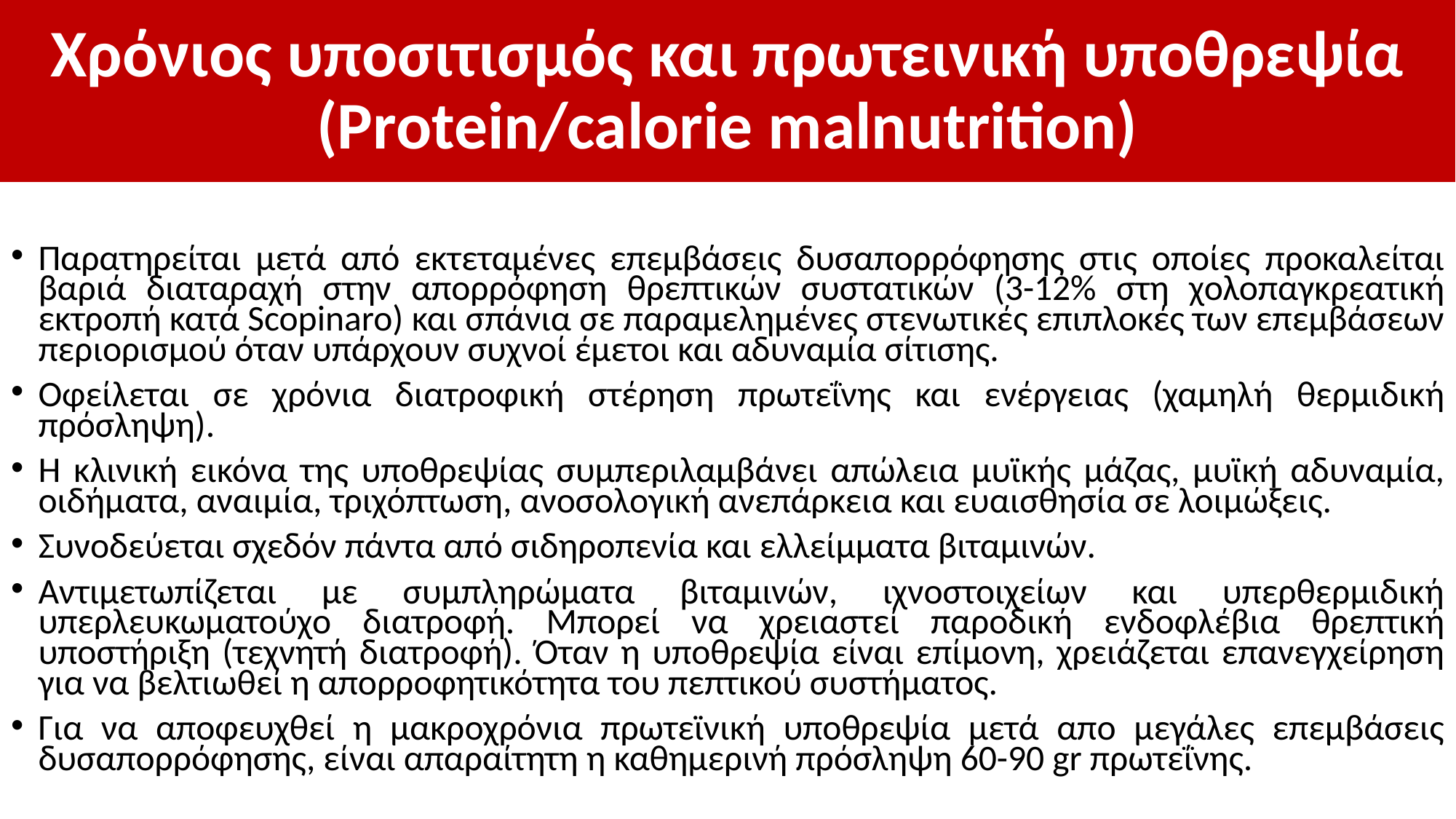

# Χρόνιος υποσιτισμός και πρωτεινική υποθρεψία (Protein/calorie malnutrition)

Παρατηρείται μετά από εκτεταμένες επεμβάσεις δυσαπορρόφησης στις οποίες προκαλείται βαριά διαταραχή στην απορρόφηση θρεπτικών συστατικών (3-12% στη χολοπαγκρεατική εκτροπή κατά Scopinaro) και σπάνια σε παραμελημένες στενωτικές επιπλοκές των επεμβάσεων περιορισμού όταν υπάρχουν συχνοί έμετοι και αδυναμία σίτισης.
Οφείλεται σε χρόνια διατροφική στέρηση πρωτεΐνης και ενέργειας (χαμηλή θερμιδική πρόσληψη).
Η κλινική εικόνα της υποθρεψίας συμπεριλαμβάνει απώλεια μυϊκής μάζας, μυϊκή αδυναμία, οιδήματα, αναιμία, τριχόπτωση, ανοσολογική ανεπάρκεια και ευαισθησία σε λοιμώξεις.
Συνοδεύεται σχεδόν πάντα από σιδηροπενία και ελλείμματα βιταμινών.
Αντιμετωπίζεται με συμπληρώματα βιταμινών, ιχνοστοιχείων και υπερθερμιδική υπερλευκωματούχο διατροφή. Μπορεί να χρειαστεί παροδική ενδοφλέβια θρεπτική υποστήριξη (τεχνητή διατροφή). Όταν η υποθρεψία είναι επίμονη, χρειάζεται επανεγχείρηση για να βελτιωθεί η απορροφητικότητα του πεπτικού συστήματος.
Για να αποφευχθεί η μακροχρόνια πρωτεϊνική υποθρεψία μετά απο μεγάλες επεμβάσεις δυσαπορρόφησης, είναι απαραίτητη η καθημερινή πρόσληψη 60-90 gr πρωτεΐνης.